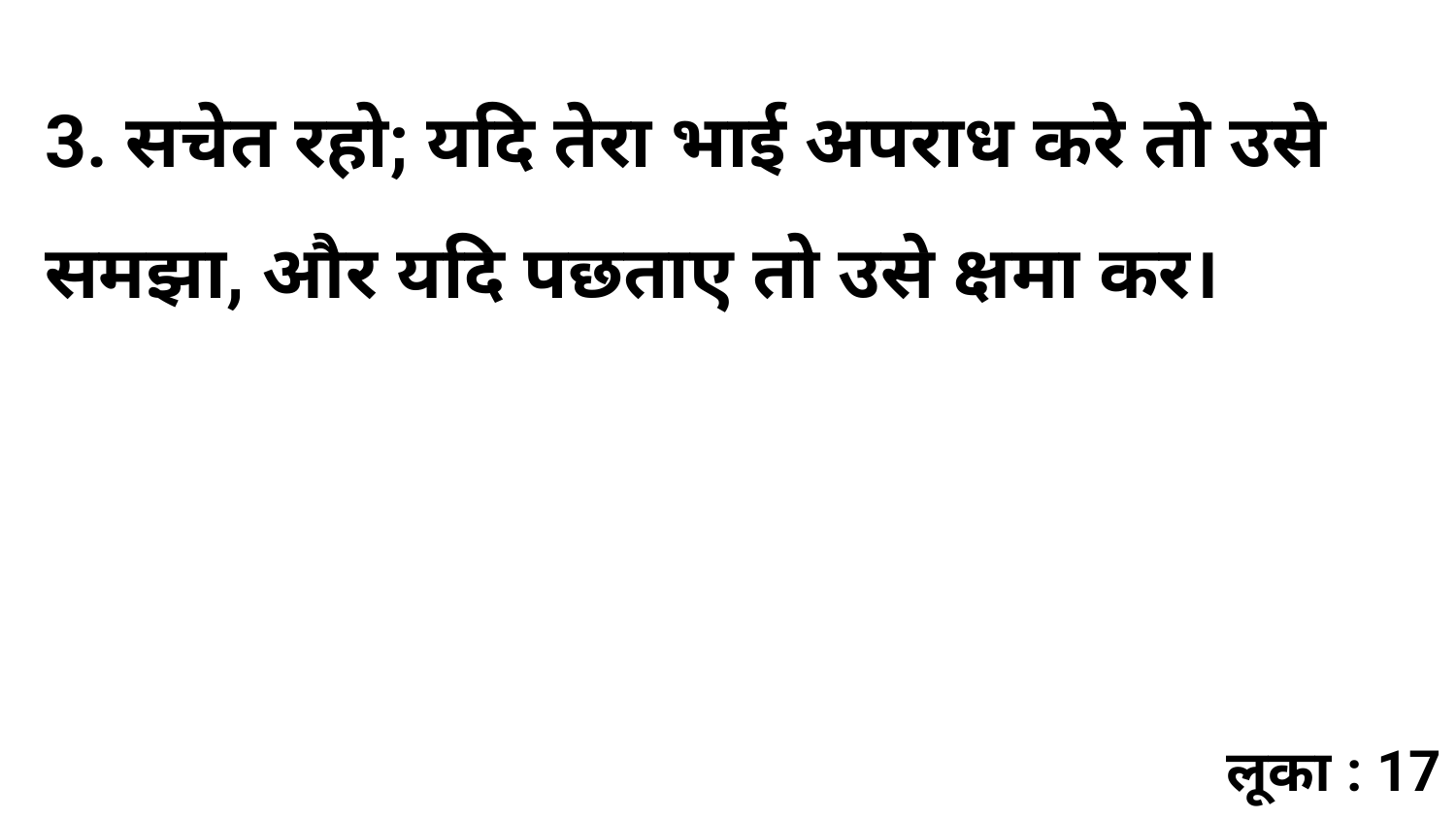

3. सचेत रहो; यदि तेरा भाई अपराध करे तो उसे समझा, और यदि पछताए तो उसे क्षमा कर।
लूका : 17